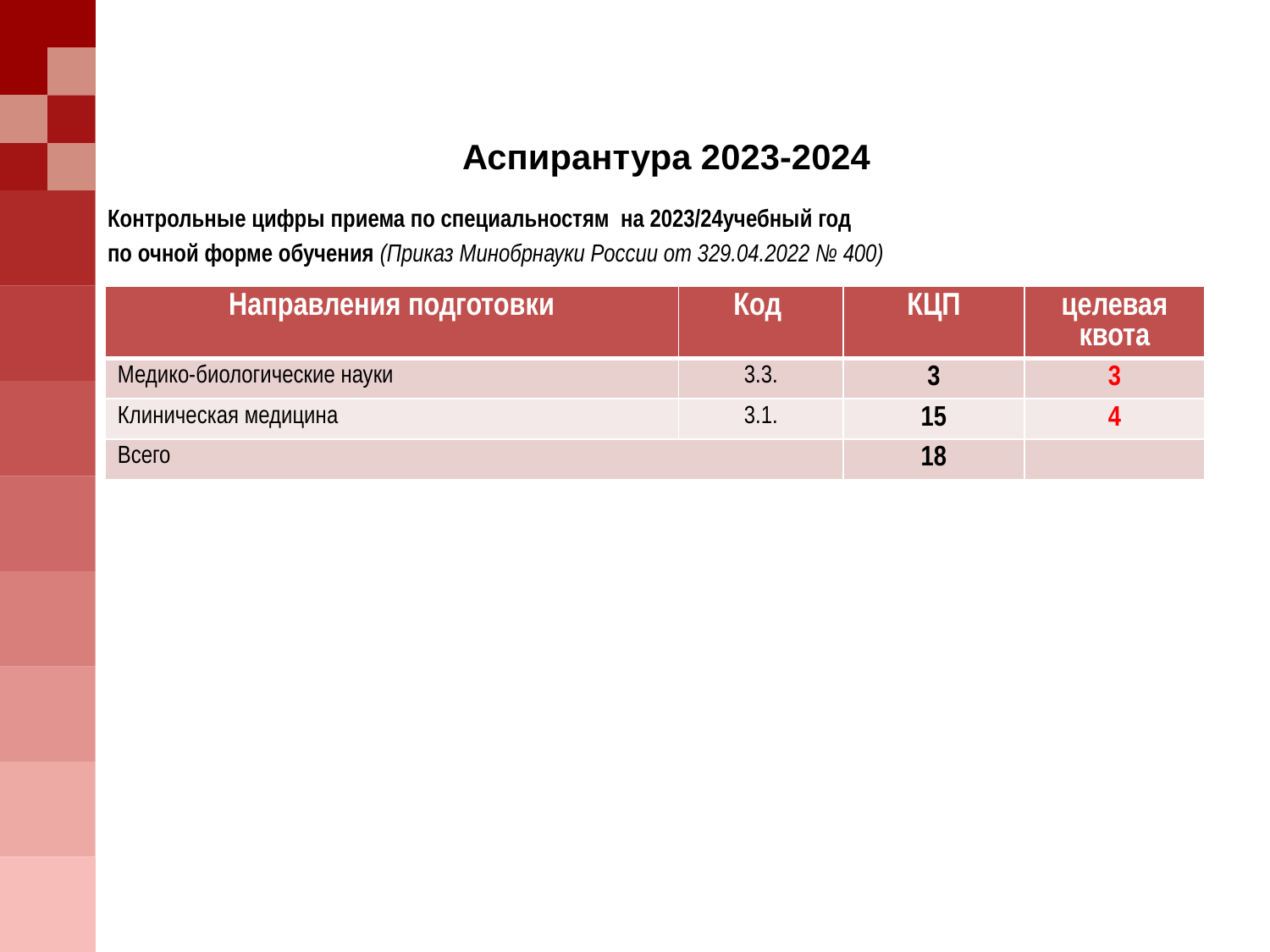

# Аспирантура 2023-2024
Контрольные цифры приема по специальностям  на 2023/24учебный год
по очной форме обучения (Приказ Минобрнауки России от 329.04.2022 № 400)

| Направления подготовки | Код | КЦП | целевая квота |
| --- | --- | --- | --- |
| Медико-биологические науки | 3.3. | 3 | 3 |
| Клиническая медицина | 3.1. | 15 | 4 |
| Всего |  | 18 |  |